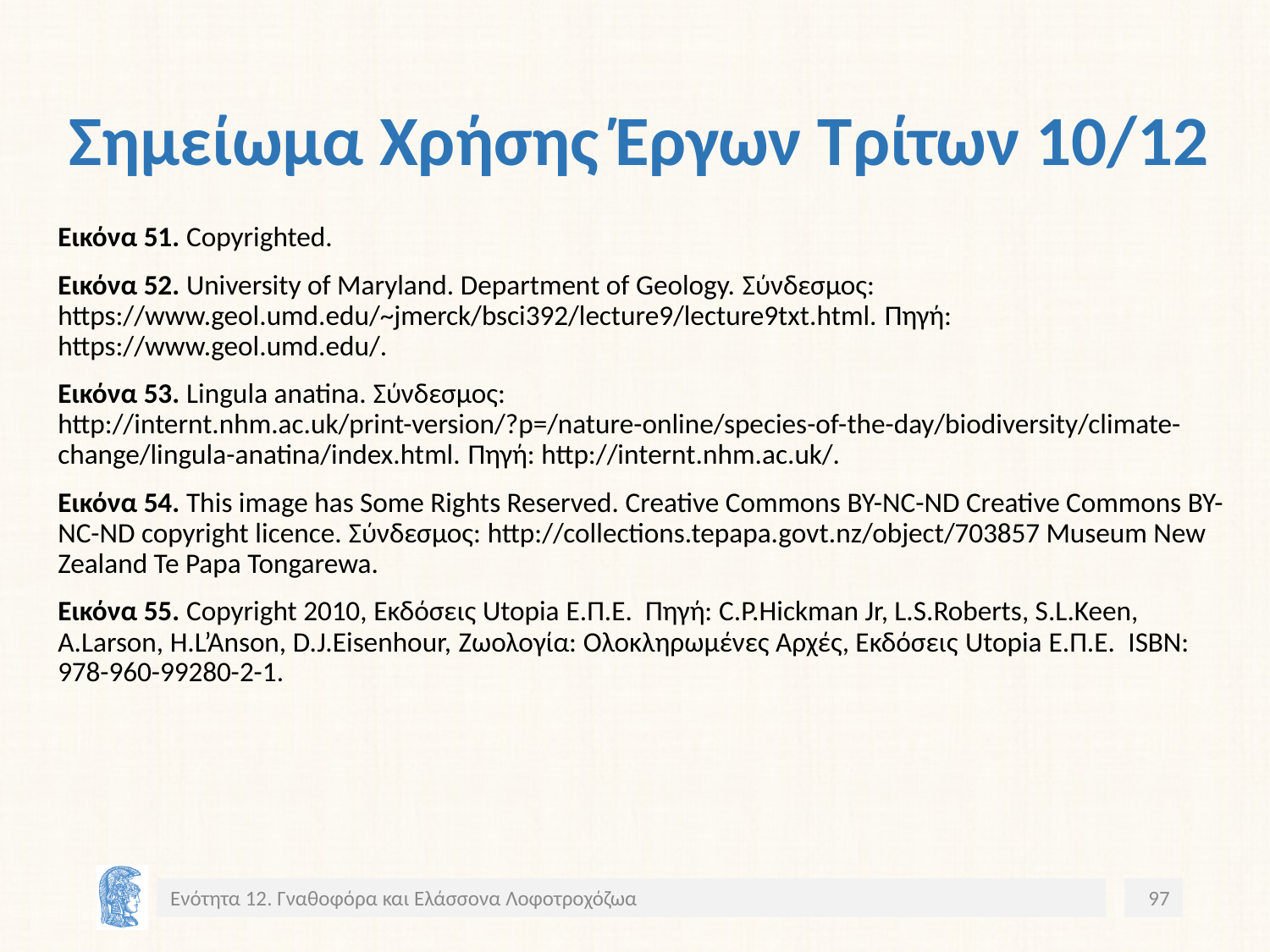

# Σημείωμα Χρήσης Έργων Τρίτων 10/12
Εικόνα 51. Copyrighted.
Εικόνα 52. University of Maryland. Department of Geology. Σύνδεσμος: https://www.geol.umd.edu/~jmerck/bsci392/lecture9/lecture9txt.html. Πηγή: https://www.geol.umd.edu/.
Εικόνα 53. Lingula anatina. Σύνδεσμος: http://internt.nhm.ac.uk/print-version/?p=/nature-online/species-of-the-day/biodiversity/climate-change/lingula-anatina/index.html. Πηγή: http://internt.nhm.ac.uk/.
Εικόνα 54. This image has Some Rights Reserved. Creative Commons BY-NC-ND Creative Commons BY-NC-ND copyright licence. Σύνδεσμος: http://collections.tepapa.govt.nz/object/703857 Museum New Zealand Te Papa Tongarewa.
Εικόνα 55. Copyright 2010, Εκδόσεις Utopia Ε.Π.Ε.  Πηγή: C.P.Hickman Jr, L.S.Roberts, S.L.Keen, A.Larson, H.L’Anson, D.J.Eisenhour, Ζωολογία: Ολοκληρωμένες Αρχές, Εκδόσεις Utopia Ε.Π.Ε.  ISBN: 978-960-99280-2-1.

Ενότητα 12. Γναθοφόρα και Ελάσσονα Λοφοτροχόζωα
97